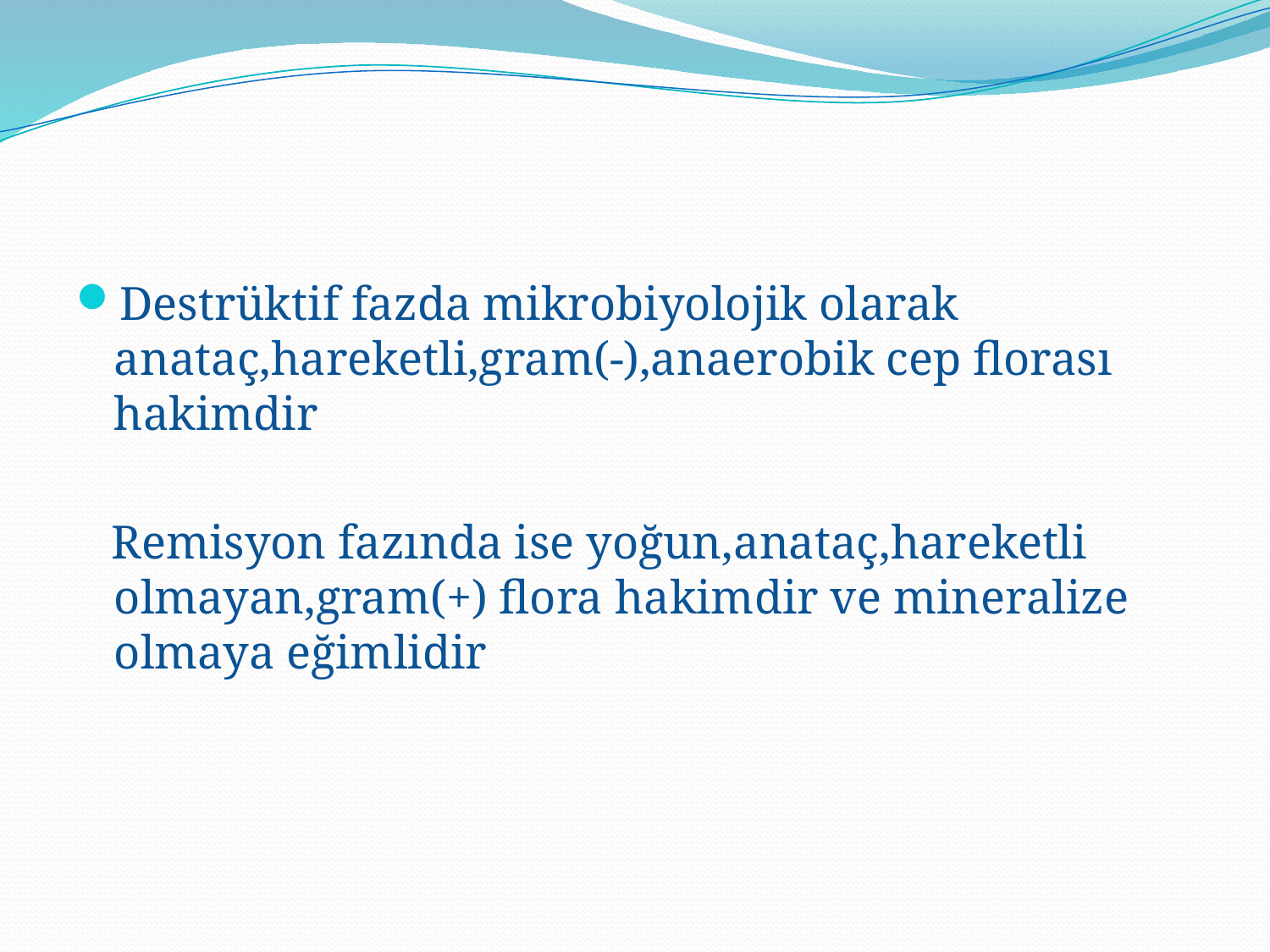

#
Destrüktif fazda mikrobiyolojik olarak anataç,hareketli,gram(-),anaerobik cep florası hakimdir

   Remisyon fazında ise yoğun,anataç,hareketli olmayan,gram(+) flora hakimdir ve mineralize olmaya eğimlidir